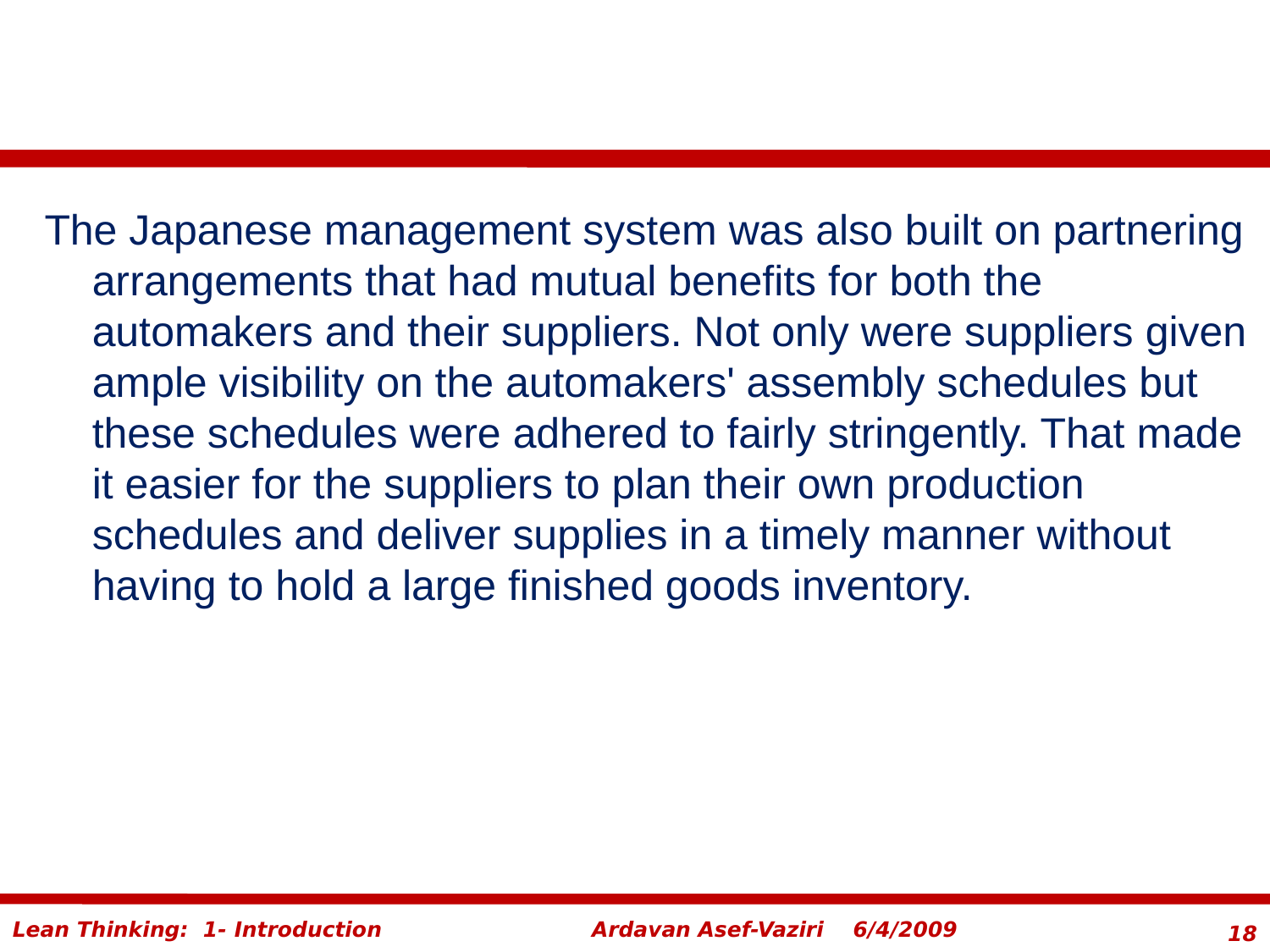

#
The Japanese management system was also built on partnering arrangements that had mutual benefits for both the automakers and their suppliers. Not only were suppliers given ample visibility on the automakers' assembly schedules but these schedules were adhered to fairly stringently. That made it easier for the suppliers to plan their own production schedules and deliver supplies in a timely manner without having to hold a large finished goods inventory.